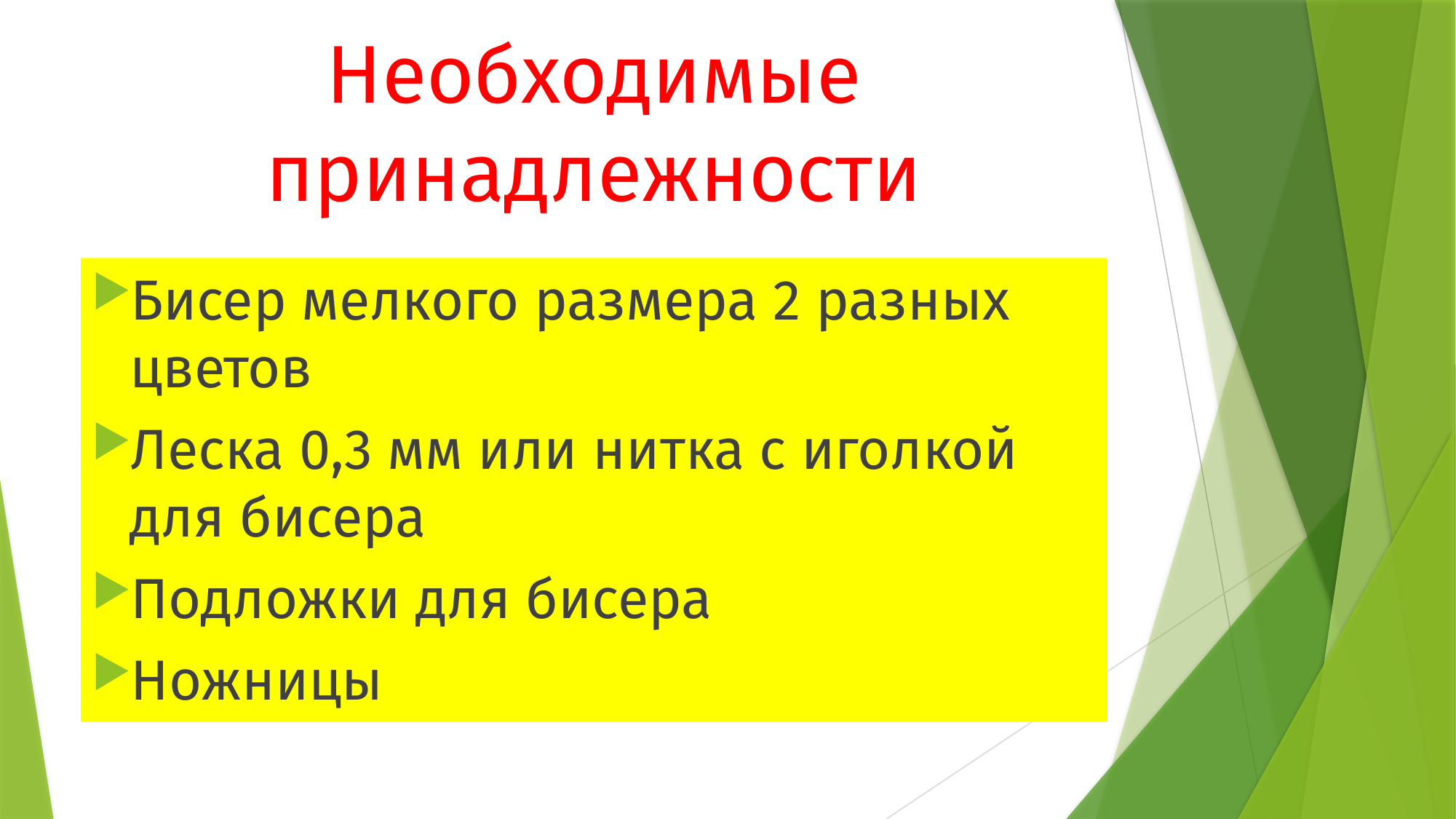

# Необходимые принадлежности
Бисер мелкого размера 2 разных цветов
Леска 0,3 мм или нитка с иголкой для бисера
Подложки для бисера
Ножницы